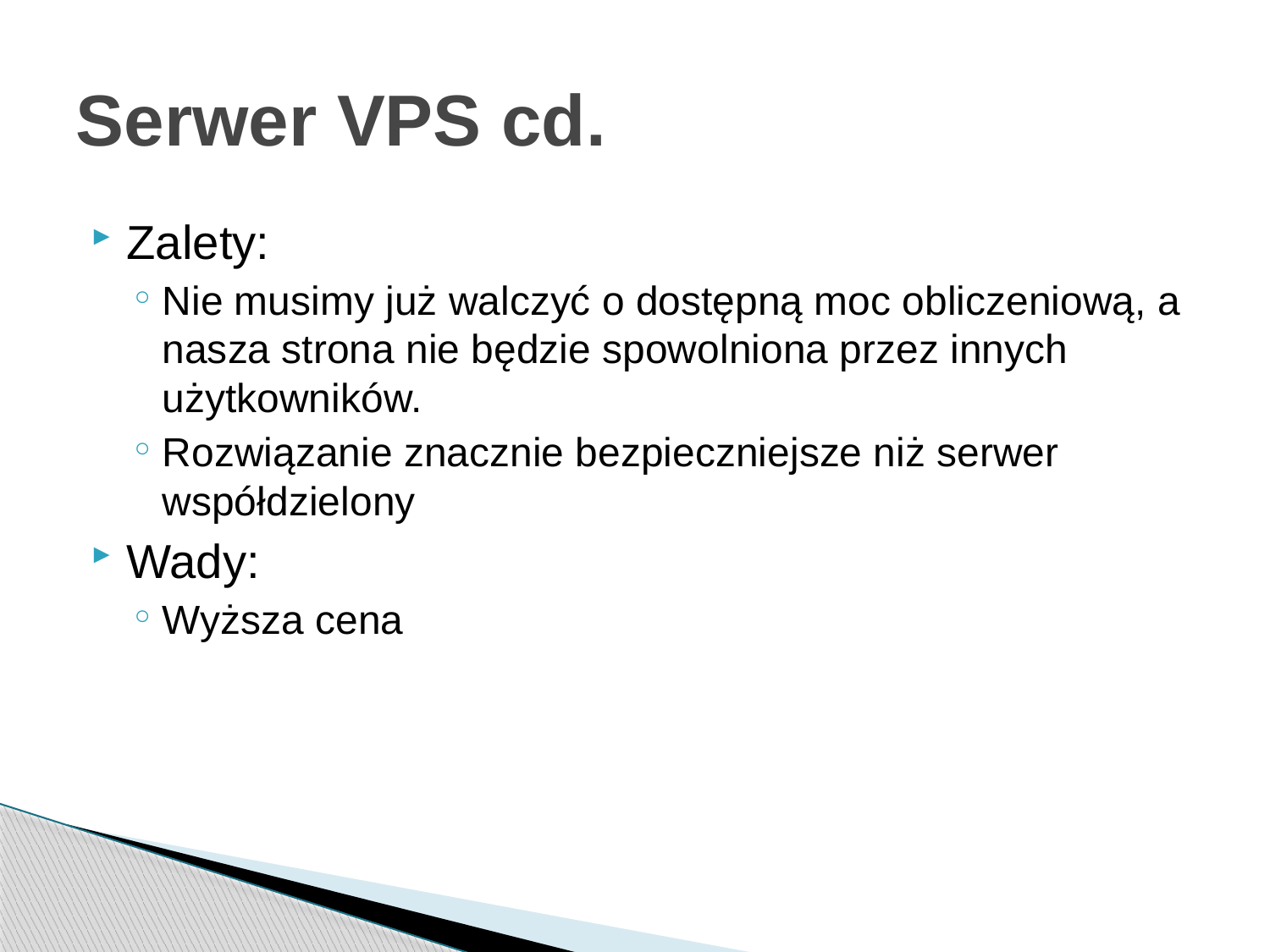

# Serwer VPS cd.
Zalety:
Nie musimy już walczyć o dostępną moc obliczeniową, a nasza strona nie będzie spowolniona przez innych użytkowników.
Rozwiązanie znacznie bezpieczniejsze niż serwer współdzielony
Wady:
Wyższa cena